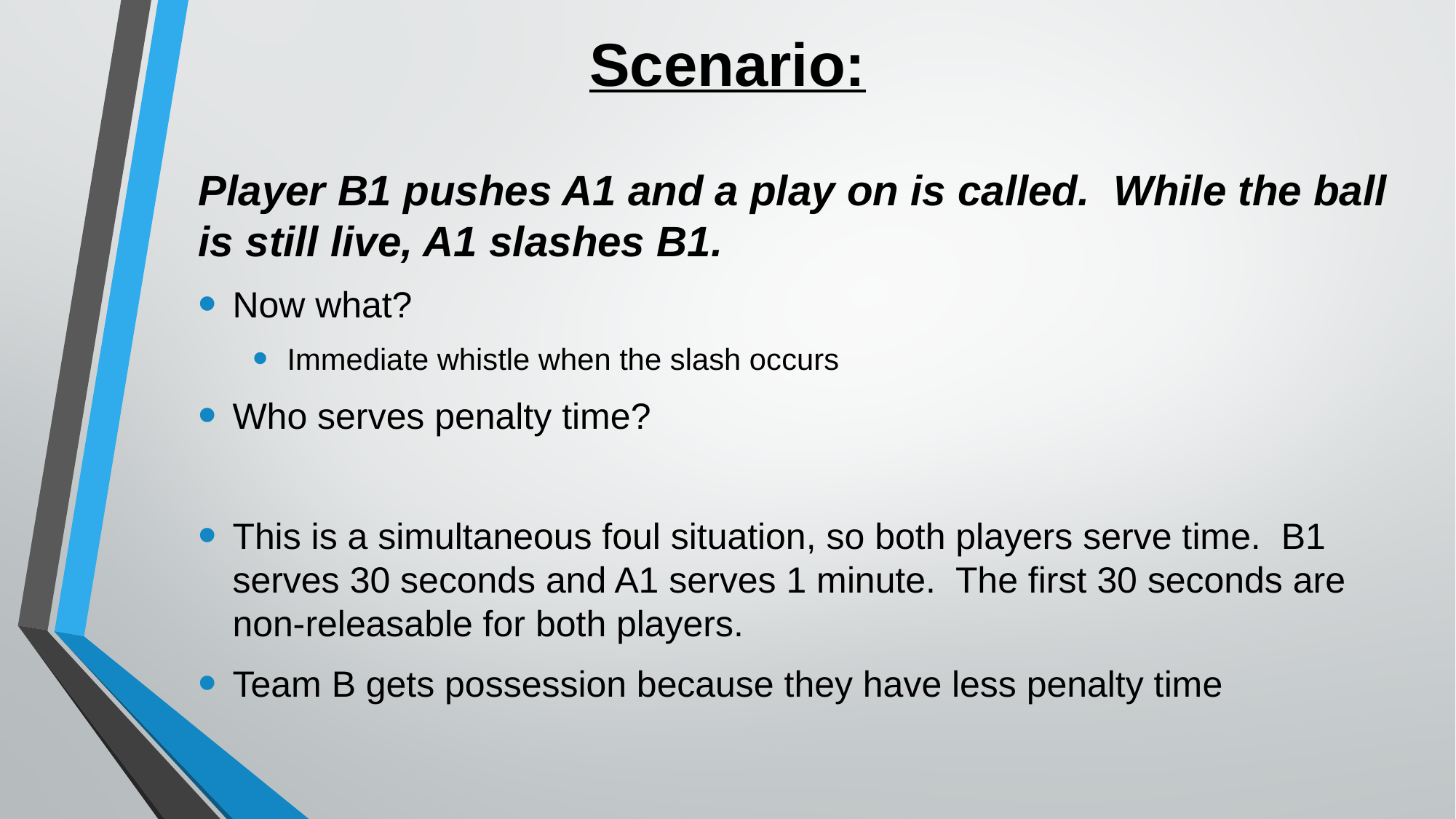

# Scenario:
Player B1 pushes A1 and a play on is called.  While the ball is still live, A1 slashes B1.
Now what?
Immediate whistle when the slash occurs
Who serves penalty time?

This is a simultaneous foul situation, so both players serve time.  B1 serves 30 seconds and A1 serves 1 minute.  The first 30 seconds are non-releasable for both players.
Team B gets possession because they have less penalty time